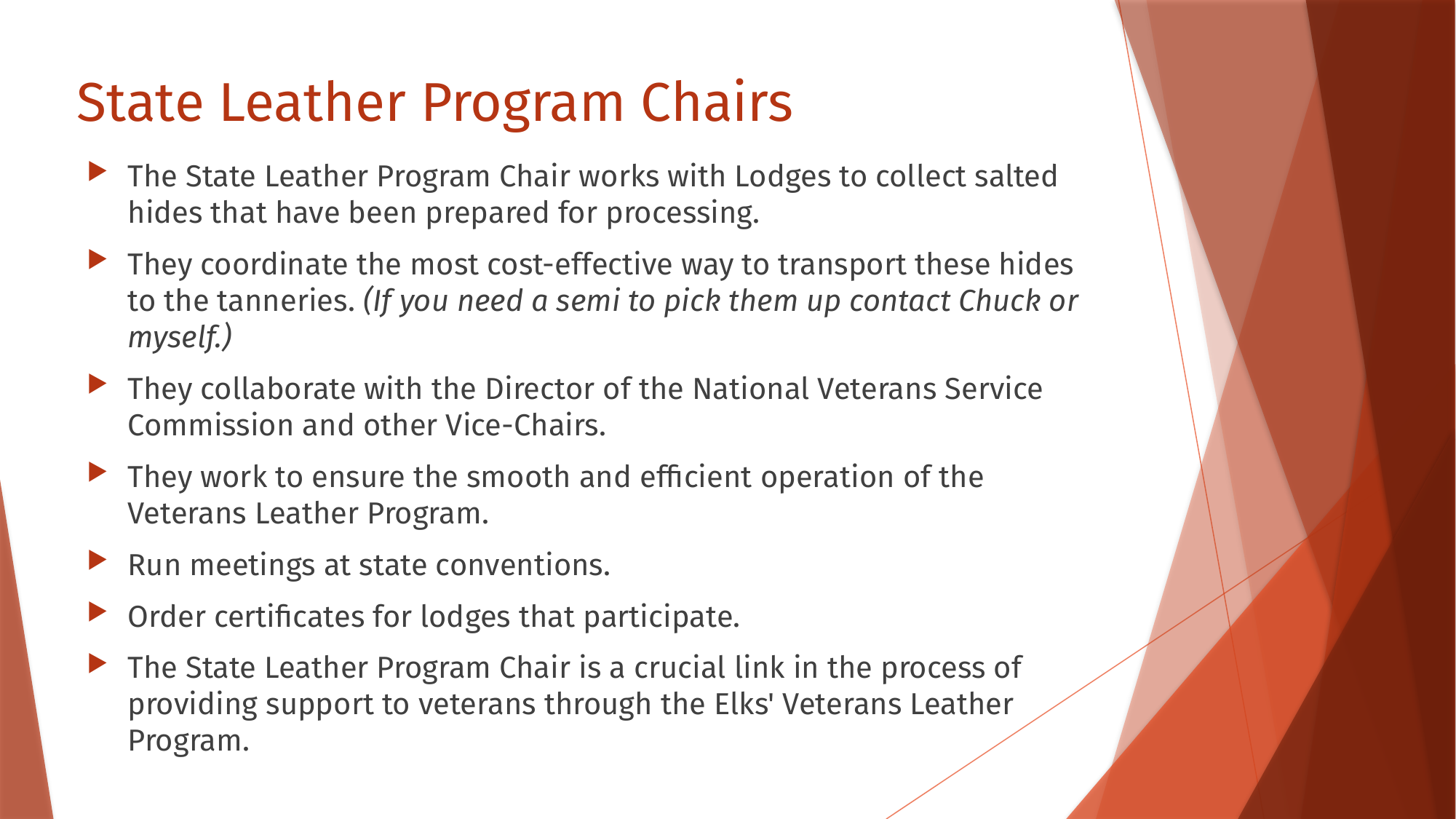

# State Leather Program Chairs
The State Leather Program Chair works with Lodges to collect salted hides that have been prepared for processing.
They coordinate the most cost-effective way to transport these hides to the tanneries. (If you need a semi to pick them up contact Chuck or myself.)
They collaborate with the Director of the National Veterans Service Commission and other Vice-Chairs.
They work to ensure the smooth and efficient operation of the Veterans Leather Program.
Run meetings at state conventions.
Order certificates for lodges that participate.
The State Leather Program Chair is a crucial link in the process of providing support to veterans through the Elks' Veterans Leather Program.